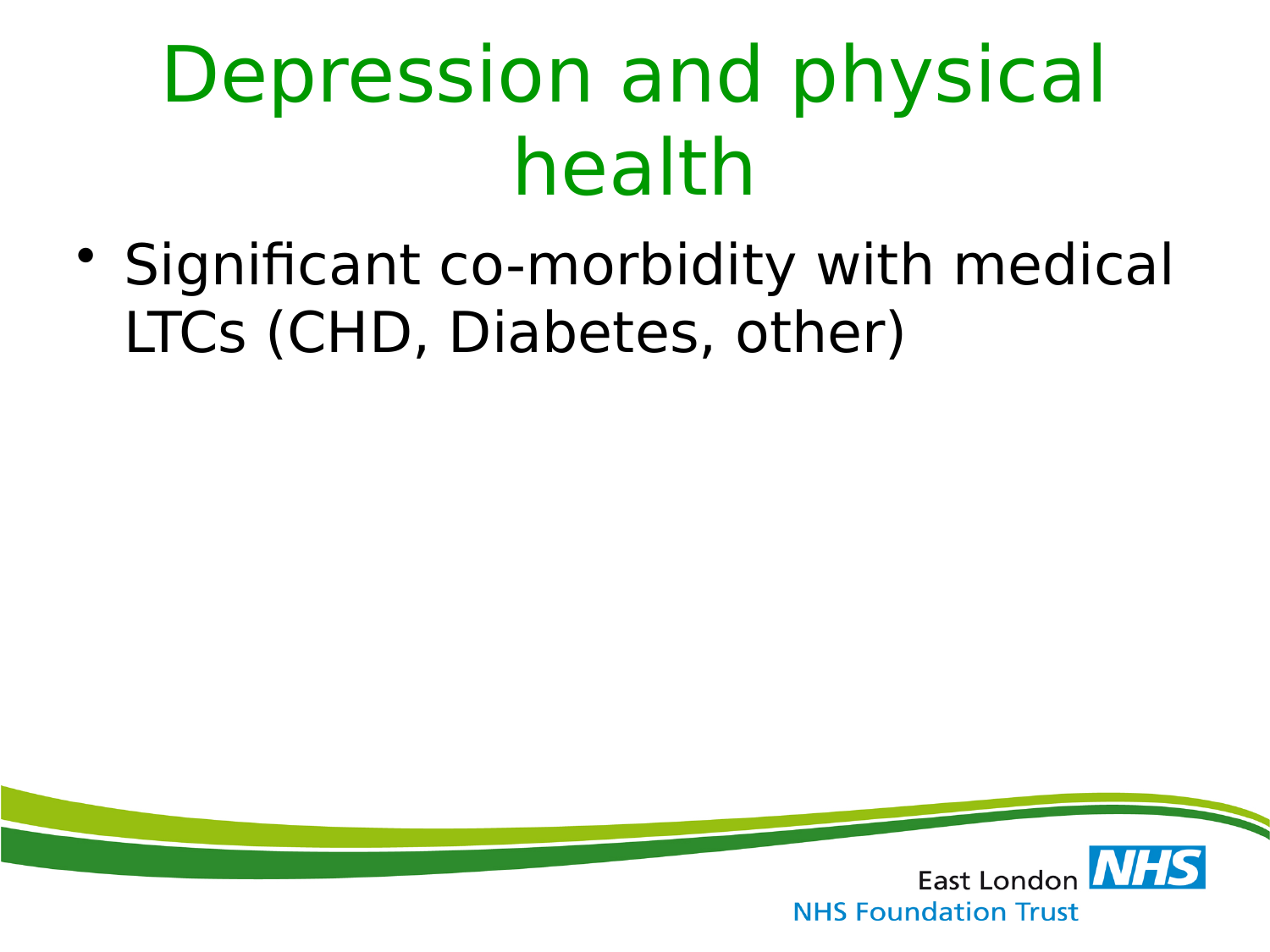

# Depression and physical health
Significant co-morbidity with medical LTCs (CHD, Diabetes, other)